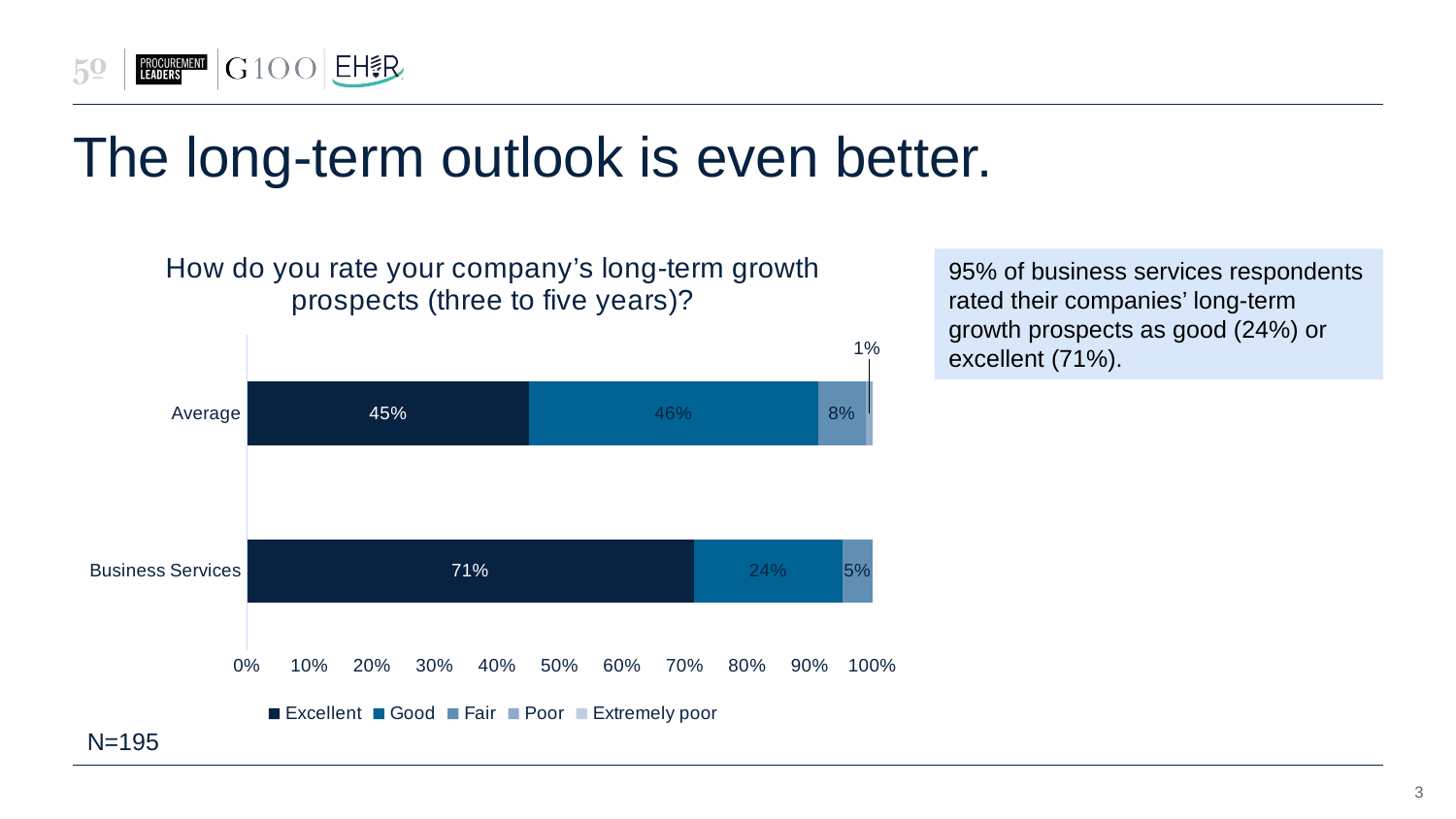

# The long-term outlook is even better.

### Chart: How do you rate your company’s long-term growth prospects (three to five years)?

| Category | Excellent | Good | Fair | Poor | Extremely poor |
|---|---|---|---|---|---|
| Business Services | 0.7142857142857143 | 0.23809523809523808 | 0.047619047619047616 | None | None |
| Average | 0.4512820512820513 | 0.46153846153846156 | 0.07692307692307693 | 0.010256410256410256 | None |
95% of business services respondents rated their companies’ long-term growth prospects as good (24%) or excellent (71%).
N=195